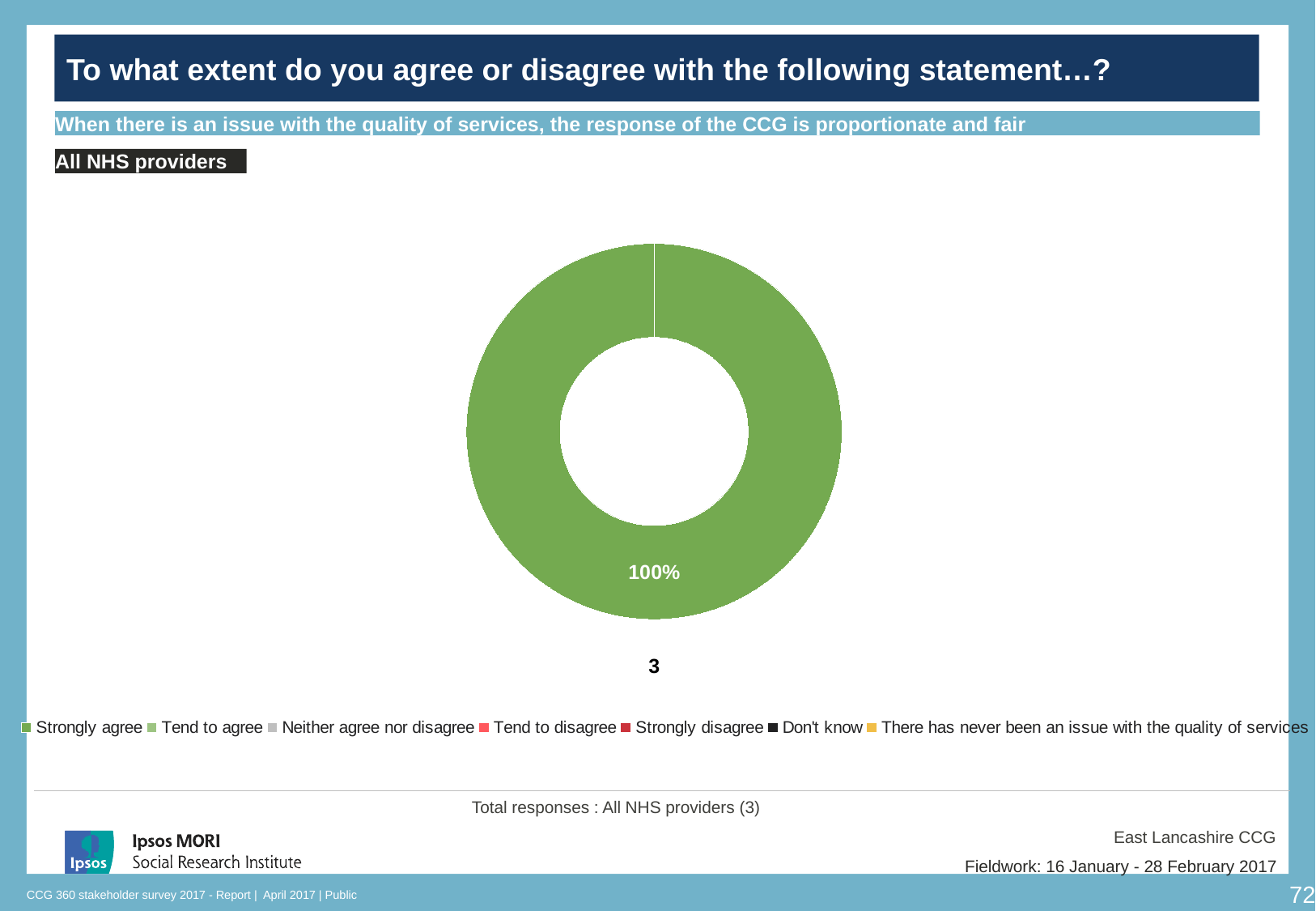

### Chart: Ipsos Ribbon Rules

| Category |  |
|---|---|
To what extent do you agree or disagree with the following statement…?
When there is an issue with the quality of services, the response of the CCG is proportionate and fair
All NHS providers

### Chart

| Category | Sales | Column1 |
|---|---|---|
| Strongly agree | 100.0 | 3.0 |
| Tend to agree | 0.0 | 0.0 |
| Neither agree nor disagree | 0.0 | 0.0 |
| Tend to disagree | 0.0 | 0.0 |
| Strongly disagree | 0.0 | 0.0 |
| Don't know | 0.0 | 0.0 |
| There has never been an issue with the quality of services | 0.0 | 0.0 |

[unsupported chart]

[unsupported chart]

Total responses : All NHS providers (3)
East Lancashire CCG
Fieldwork: 16 January - 28 February 2017